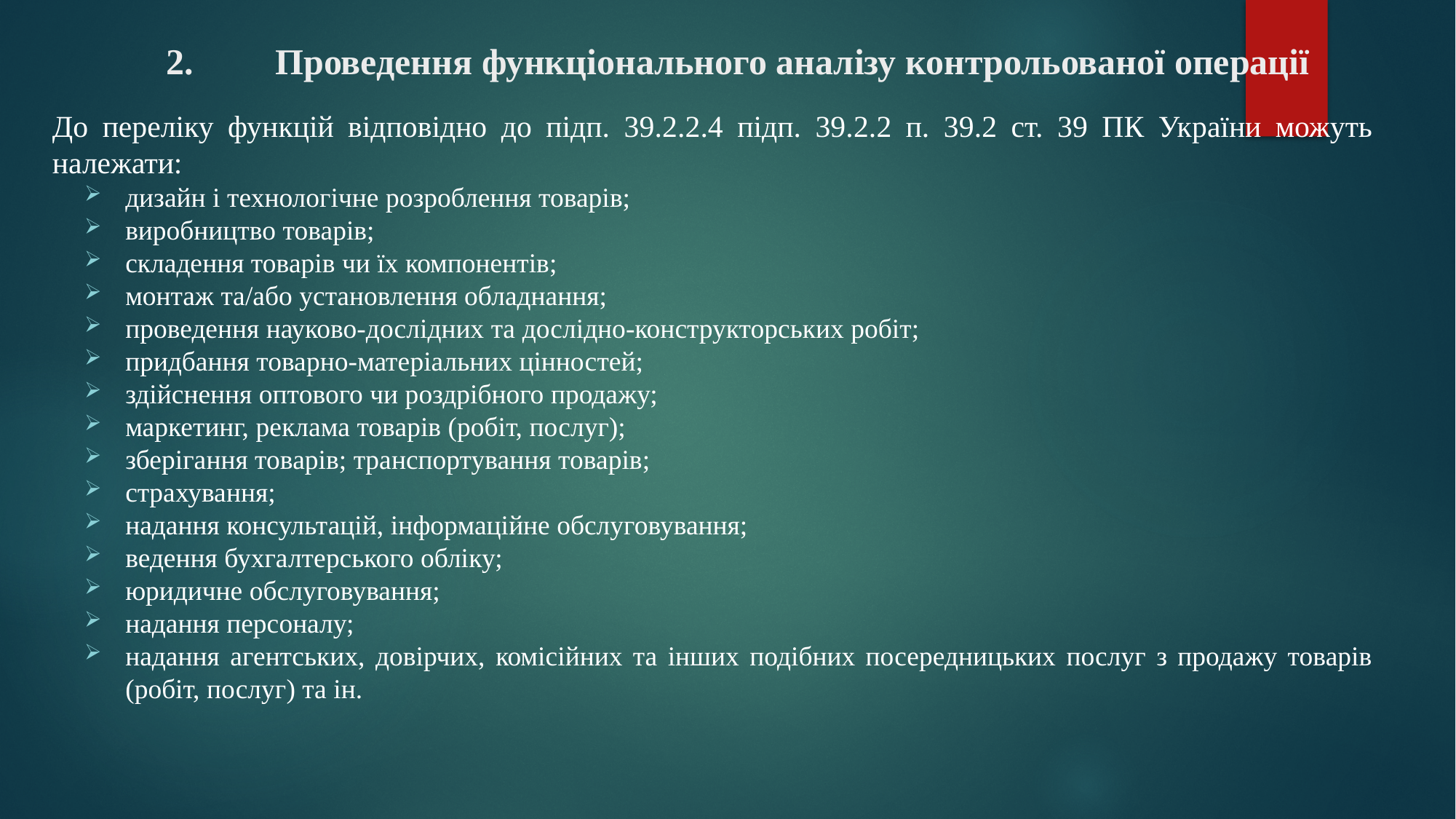

# 2.	Проведення функціонального аналізу контрольованої операції
До переліку функцій відповідно до підп. 39.2.2.4 підп. 39.2.2 п. 39.2 ст. 39 ПК України можуть належати:
дизайн і технологічне розроблення товарів;
виробництво товарів;
складення товарів чи їх компонентів;
монтаж та/або установлення обладнання;
проведення науково-дослідних та дослідно-конструкторських робіт;
придбання товарно-матеріальних цінностей;
здійснення оптового чи роздрібного продажу;
маркетинг, реклама товарів (робіт, послуг);
зберігання товарів; транспортування товарів;
страхування;
надання консультацій, інформаційне обслуговування;
ведення бухгалтерського обліку;
юридичне обслуговування;
надання персоналу;
надання агентських, довірчих, комісійних та інших подібних посередницьких послуг з продажу товарів (робіт, послуг) та ін.